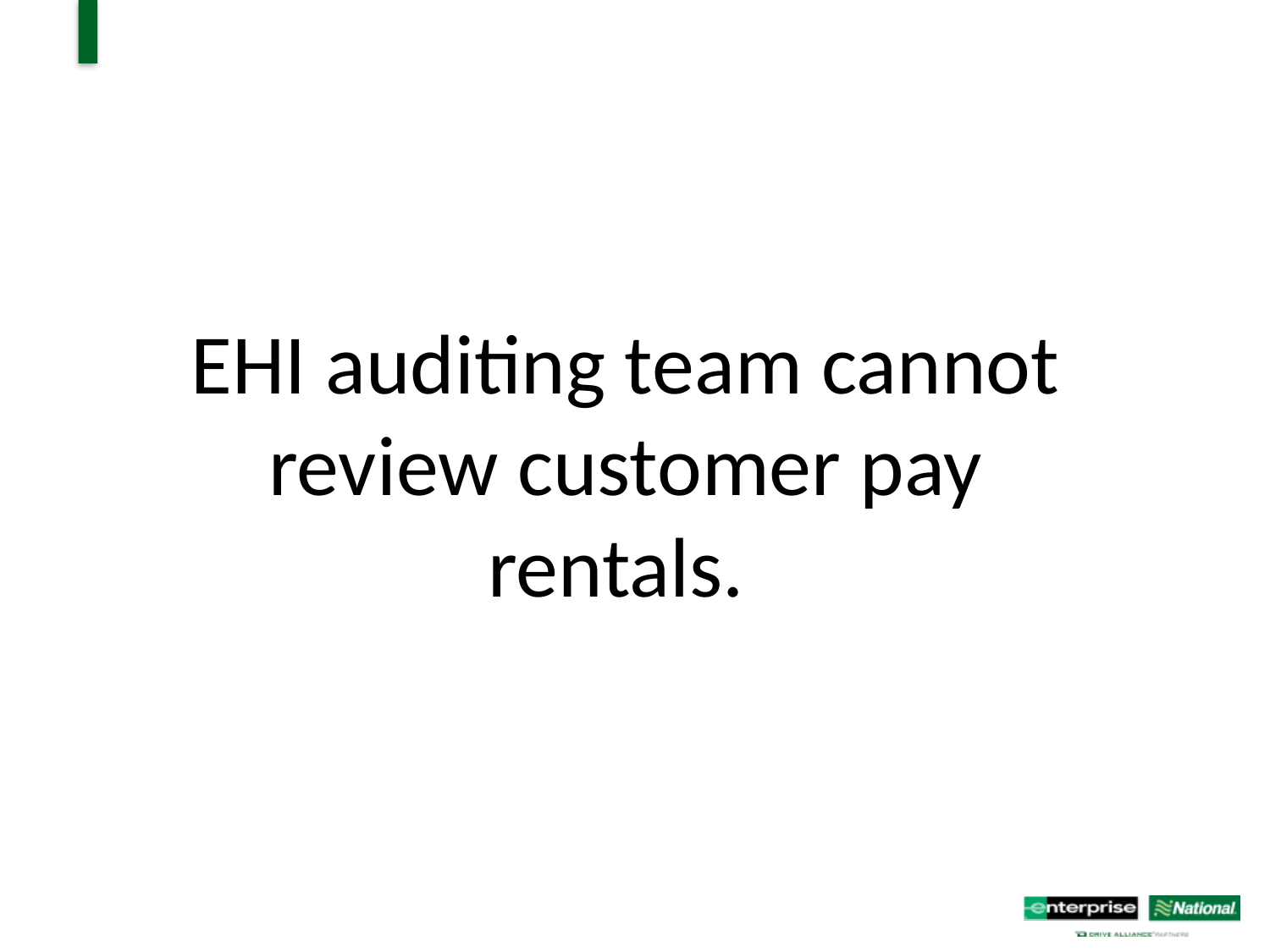

EHI auditing team cannot review customer pay rentals.